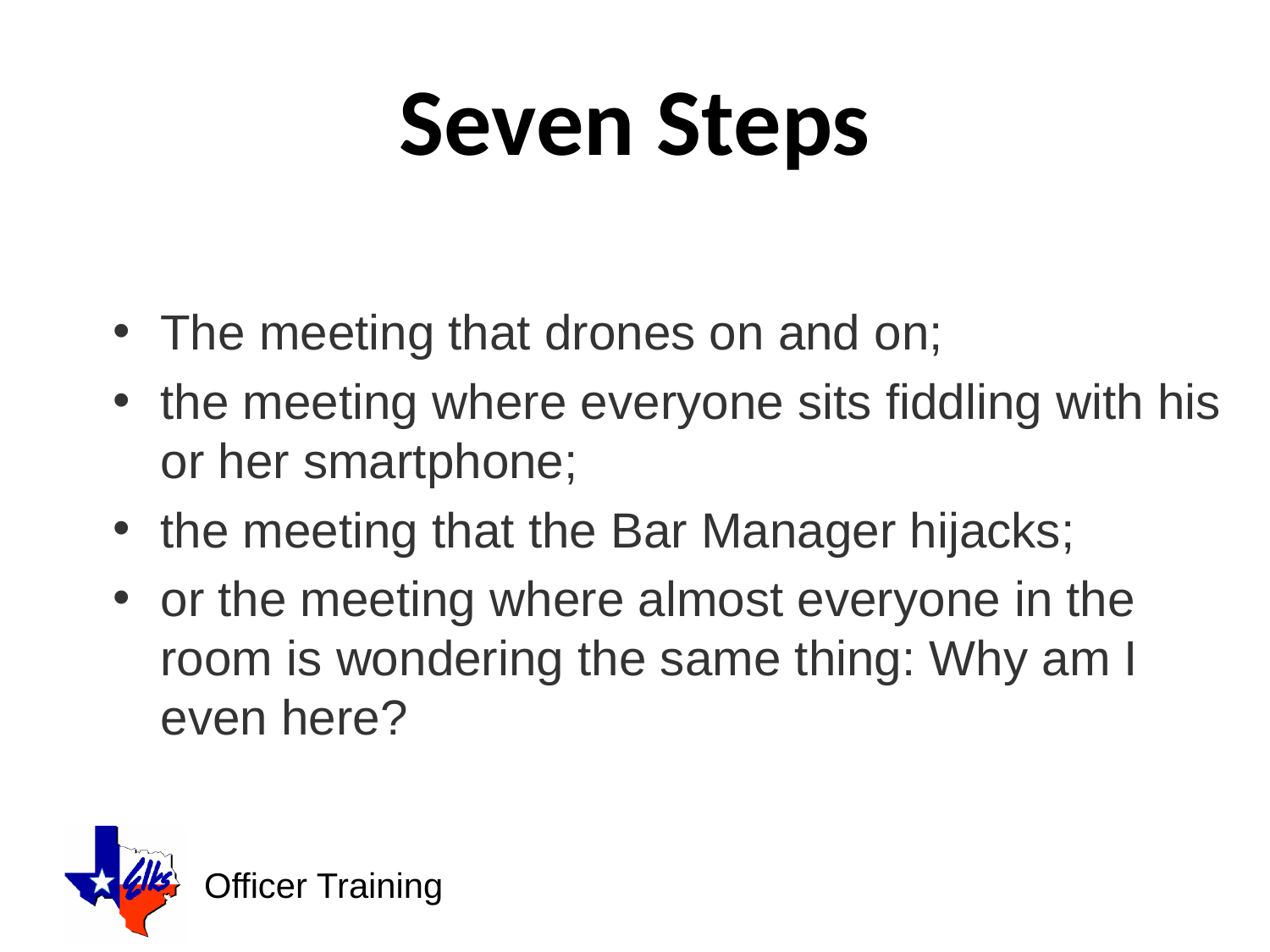

# Seven Steps
The meeting that drones on and on;
the meeting where everyone sits fiddling with his or her smartphone;
the meeting that the Bar Manager hijacks;
or the meeting where almost everyone in the room is wondering the same thing: Why am I even here?